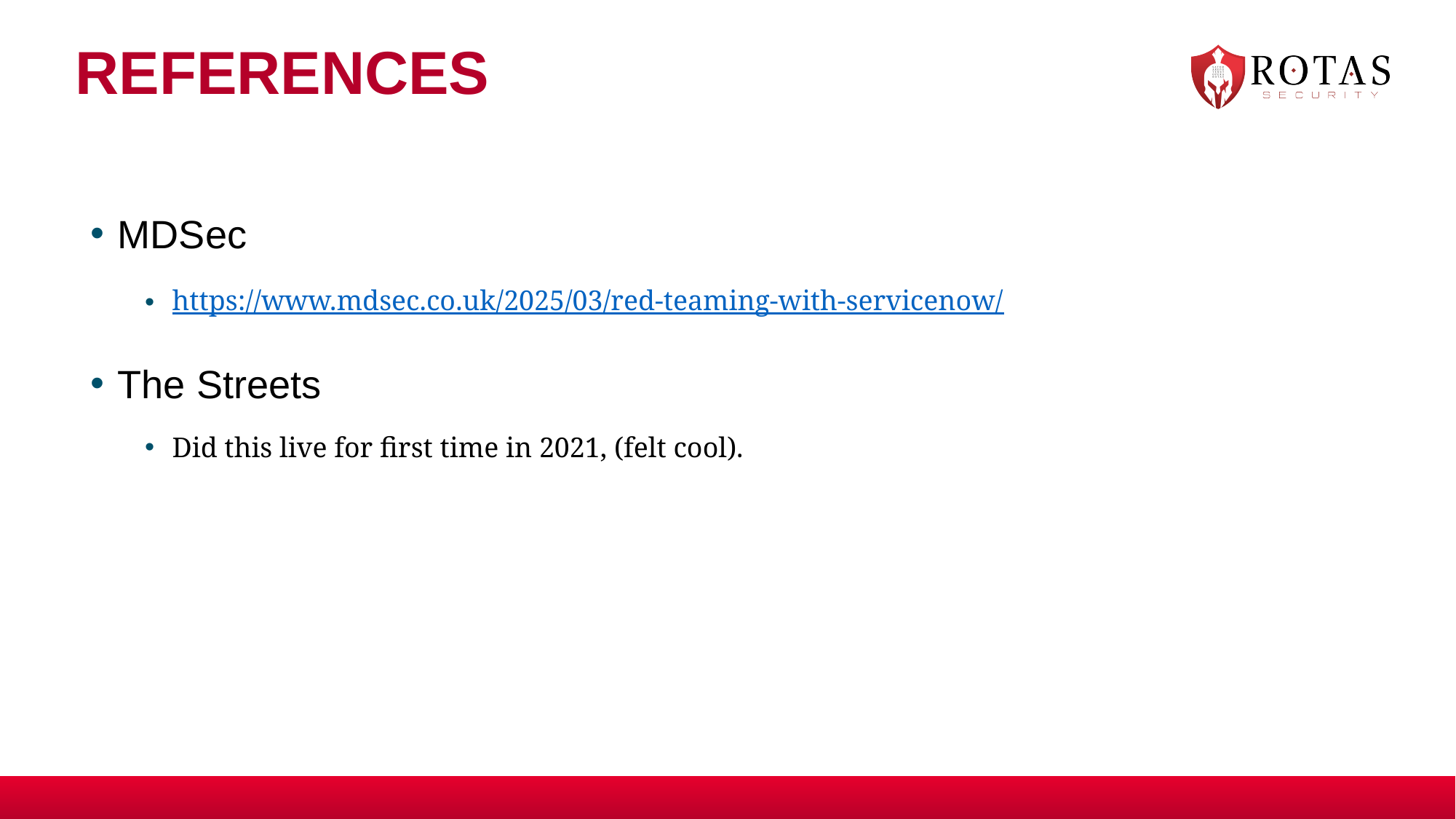

# REFERENCES
MDSec
https://www.mdsec.co.uk/2025/03/red-teaming-with-servicenow/
The Streets
Did this live for first time in 2021, (felt cool).